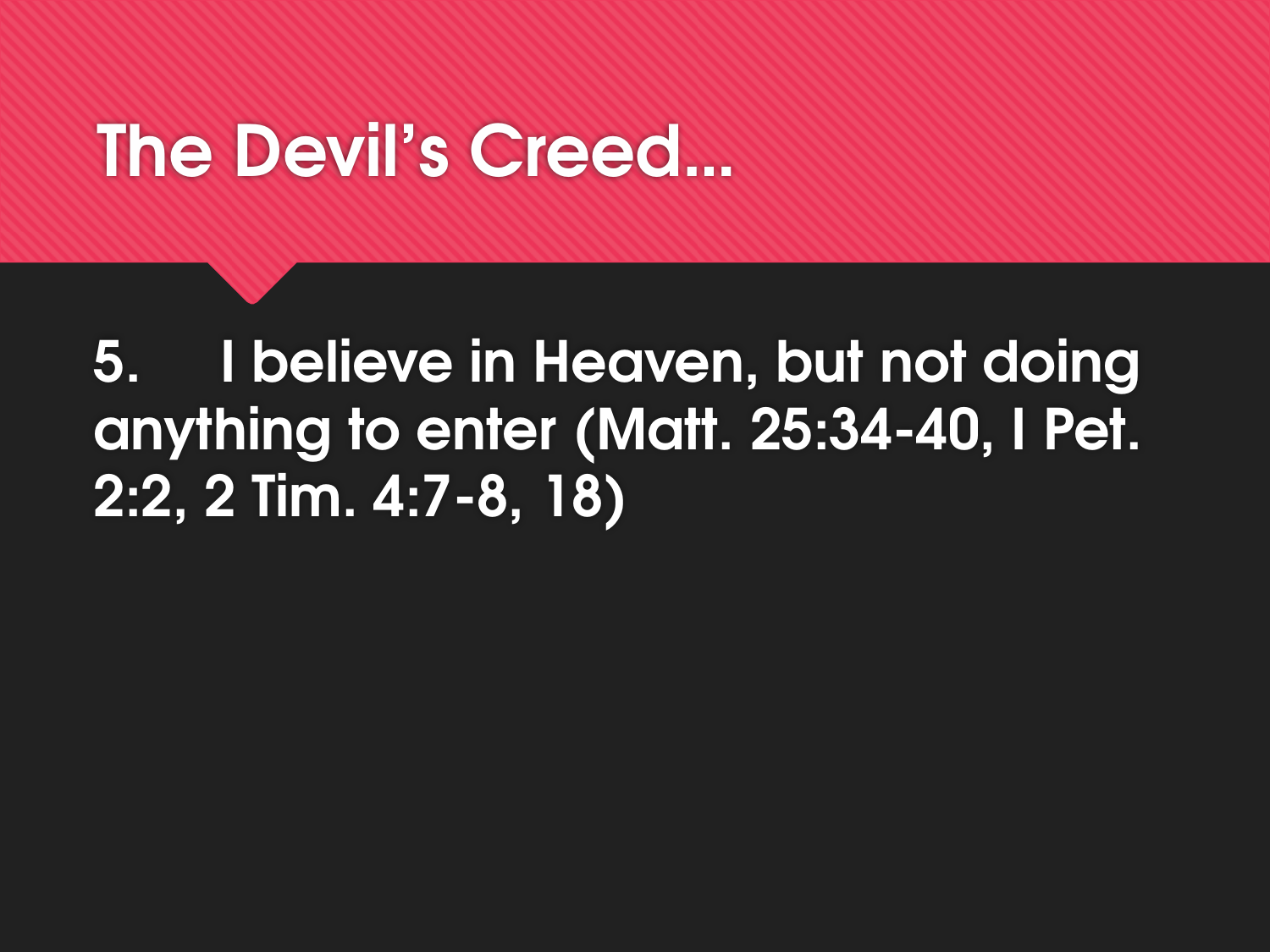

# The Devil’s Creed…
5.	I believe in Heaven, but not doing anything to enter (Matt. 25:34-40, I Pet. 2:2, 2 Tim. 4:7-8, 18)